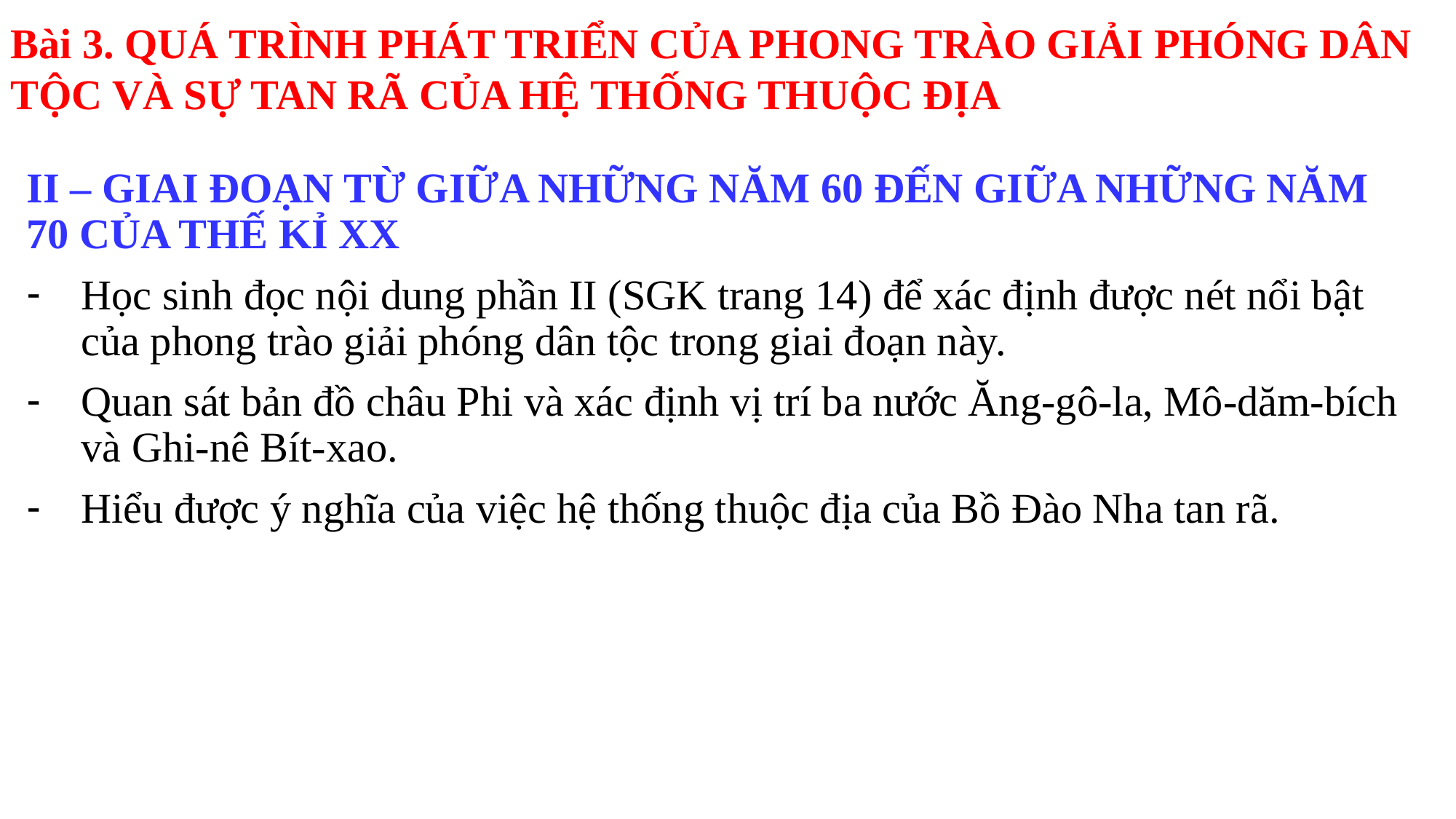

Bài 3. QUÁ TRÌNH PHÁT TRIỂN CỦA PHONG TRÀO GIẢI PHÓNG DÂN TỘC VÀ SỰ TAN RÃ CỦA HỆ THỐNG THUỘC ĐỊA
II – GIAI ĐOẠN TỪ GIỮA NHỮNG NĂM 60 ĐẾN GIỮA NHỮNG NĂM 70 CỦA THẾ KỈ XX
Học sinh đọc nội dung phần II (SGK trang 14) để xác định được nét nổi bật của phong trào giải phóng dân tộc trong giai đoạn này.
Quan sát bản đồ châu Phi và xác định vị trí ba nước Ăng-gô-la, Mô-dăm-bích và Ghi-nê Bít-xao.
Hiểu được ý nghĩa của việc hệ thống thuộc địa của Bồ Đào Nha tan rã.